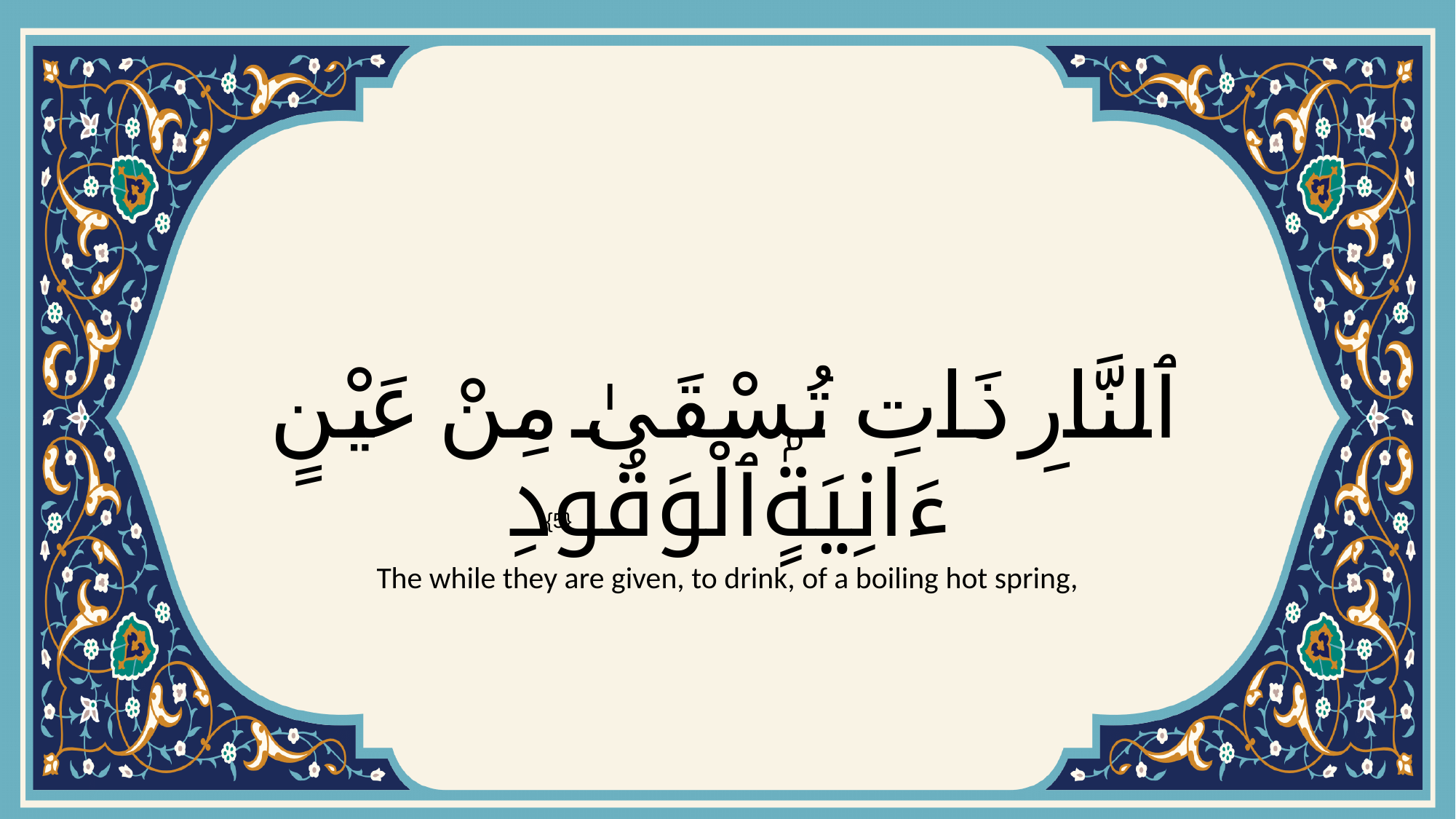

# ٱلنَّارِ ذَاتِ تُسْقَىٰ مِنْ عَيْنٍ ءَانِيَةٍۢٱلْوَقُودِ
{5}
The while they are given, to drink, of a boiling hot spring,